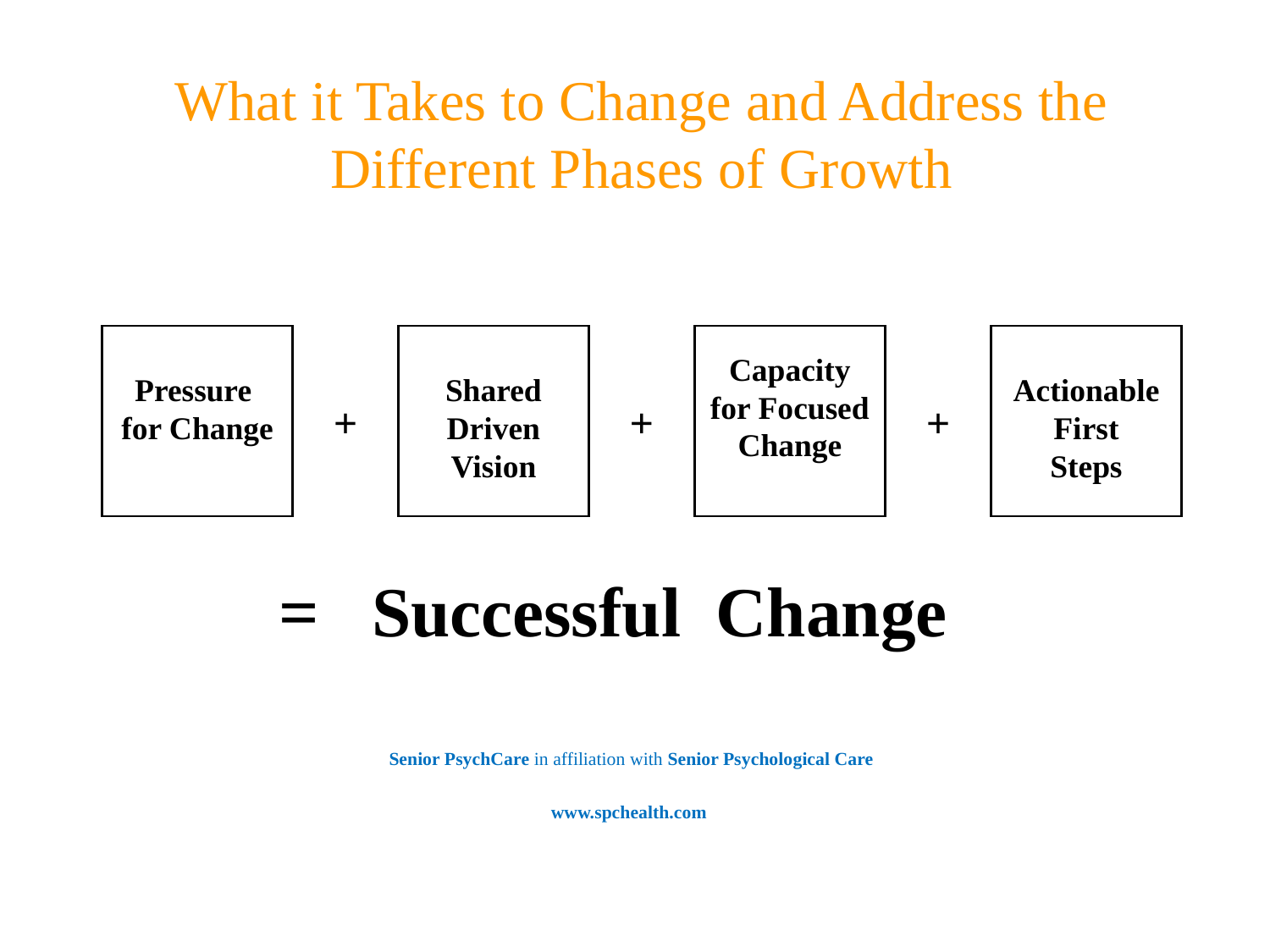

# What it Takes to Change and Address the Different Phases of Growth

Pressure
for Change

Shared
Driven Vision

Capacity for Focused Change

Actionable
First
Steps

+
+
+
=   Successful  Change
Senior PsychCare in affiliation with Senior Psychological Care
www.spchealth.com